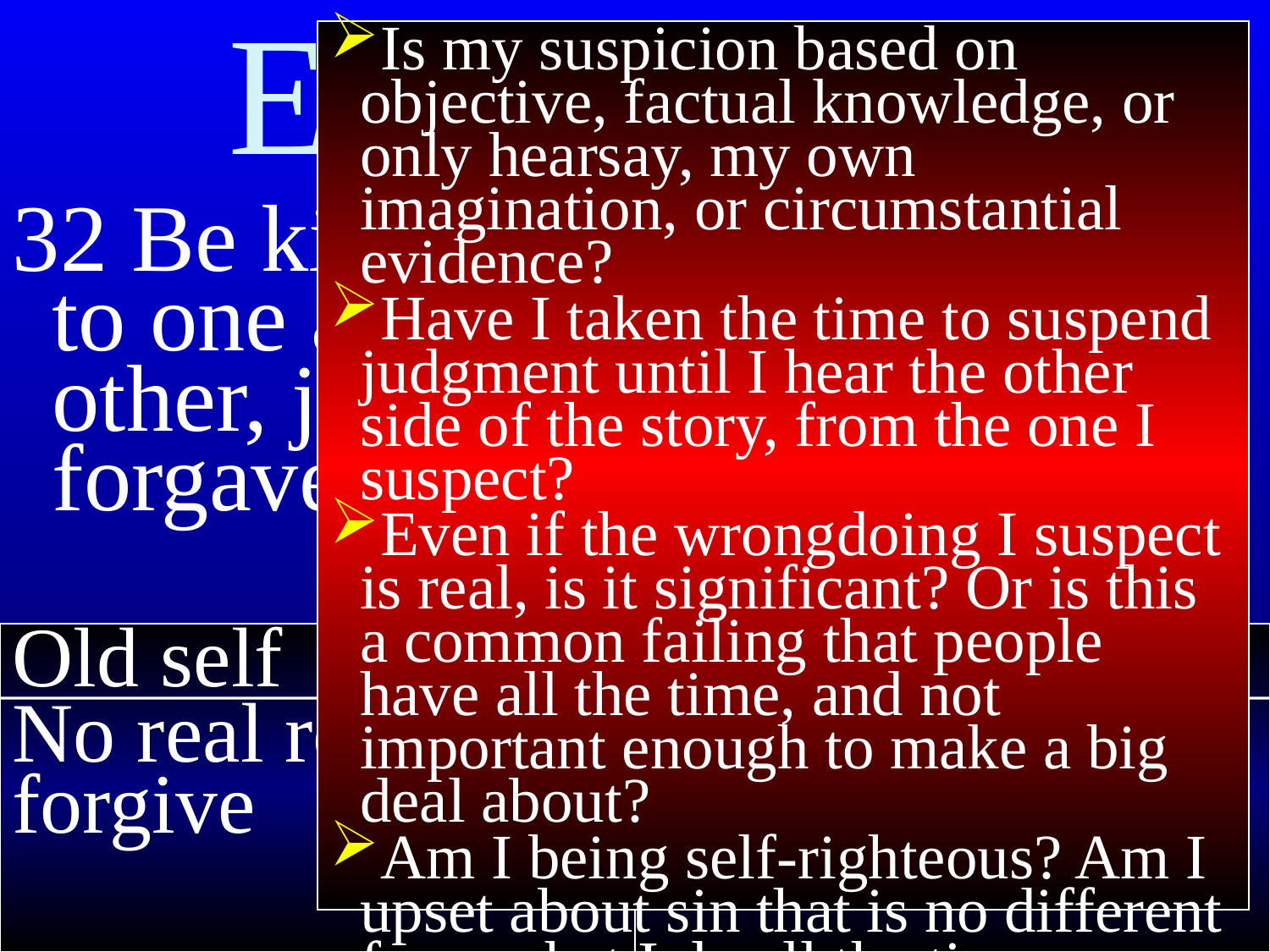

Ephesians 4
Is my suspicion based on objective, factual knowledge, or only hearsay, my own imagination, or circumstantial evidence?
Have I taken the time to suspend judgment until I hear the other side of the story, from the one I suspect?
Even if the wrongdoing I suspect is real, is it significant? Or is this a common failing that people have all the time, and not important enough to make a big deal about?
Am I being self-righteous? Am I upset about sin that is no different from what I do all the time as well?
32 Be kind and compassionate to one another, forgiving each other, just as in Christ God forgave you.
Old self
No real reason to forgive
New self
Focus on building up others helps me understand